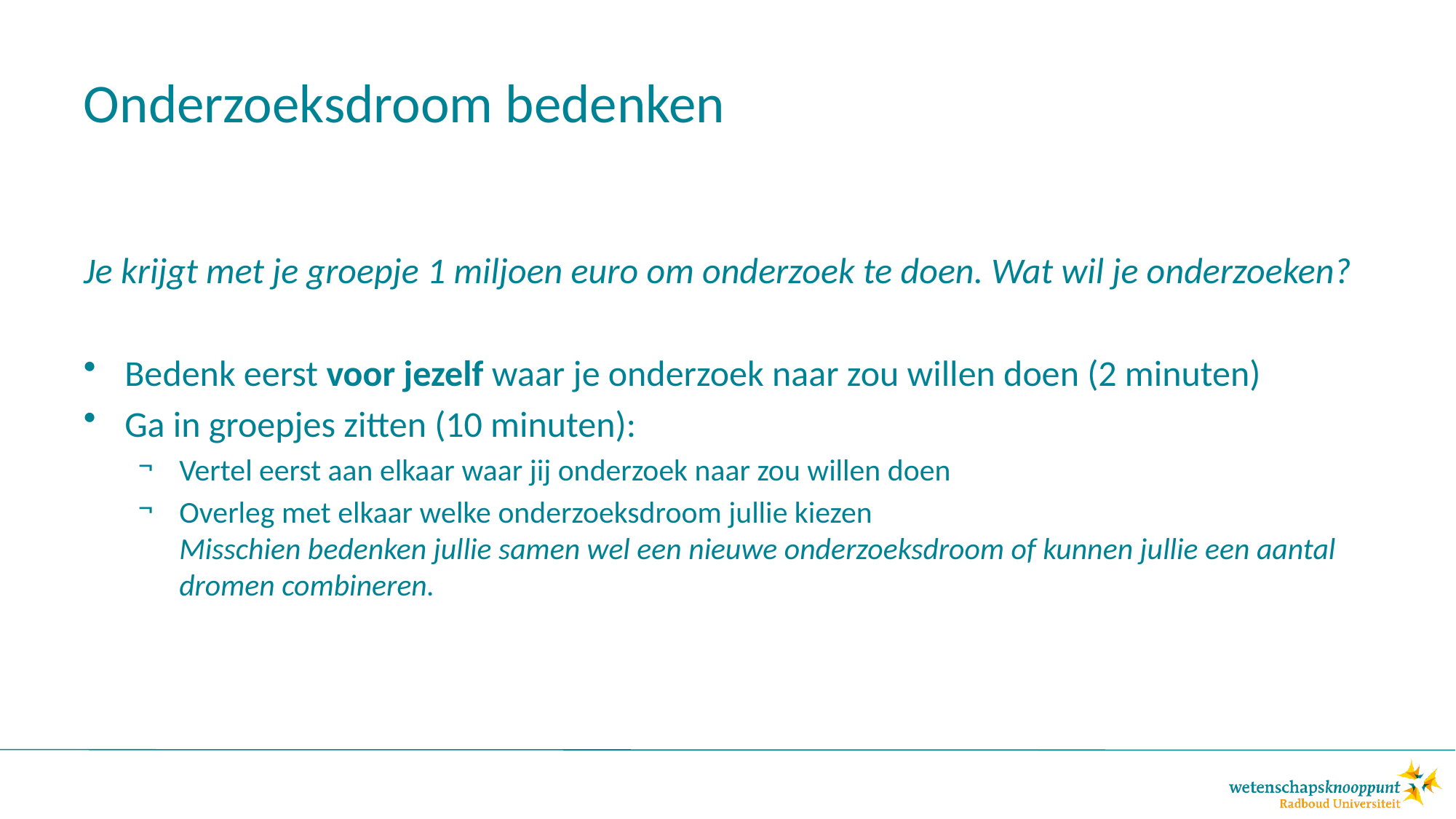

# Onderzoeksdroom bedenken

Je krijgt met je groepje 1 miljoen euro om onderzoek te doen. Wat wil je onderzoeken?

Bedenk eerst voor jezelf waar je onderzoek naar zou willen doen (2 minuten)
Ga in groepjes zitten (10 minuten):
Vertel eerst aan elkaar waar jij onderzoek naar zou willen doen
Overleg met elkaar welke onderzoeksdroom jullie kiezen
Misschien bedenken jullie samen wel een nieuwe onderzoeksdroom of kunnen jullie een aantal dromen combineren.